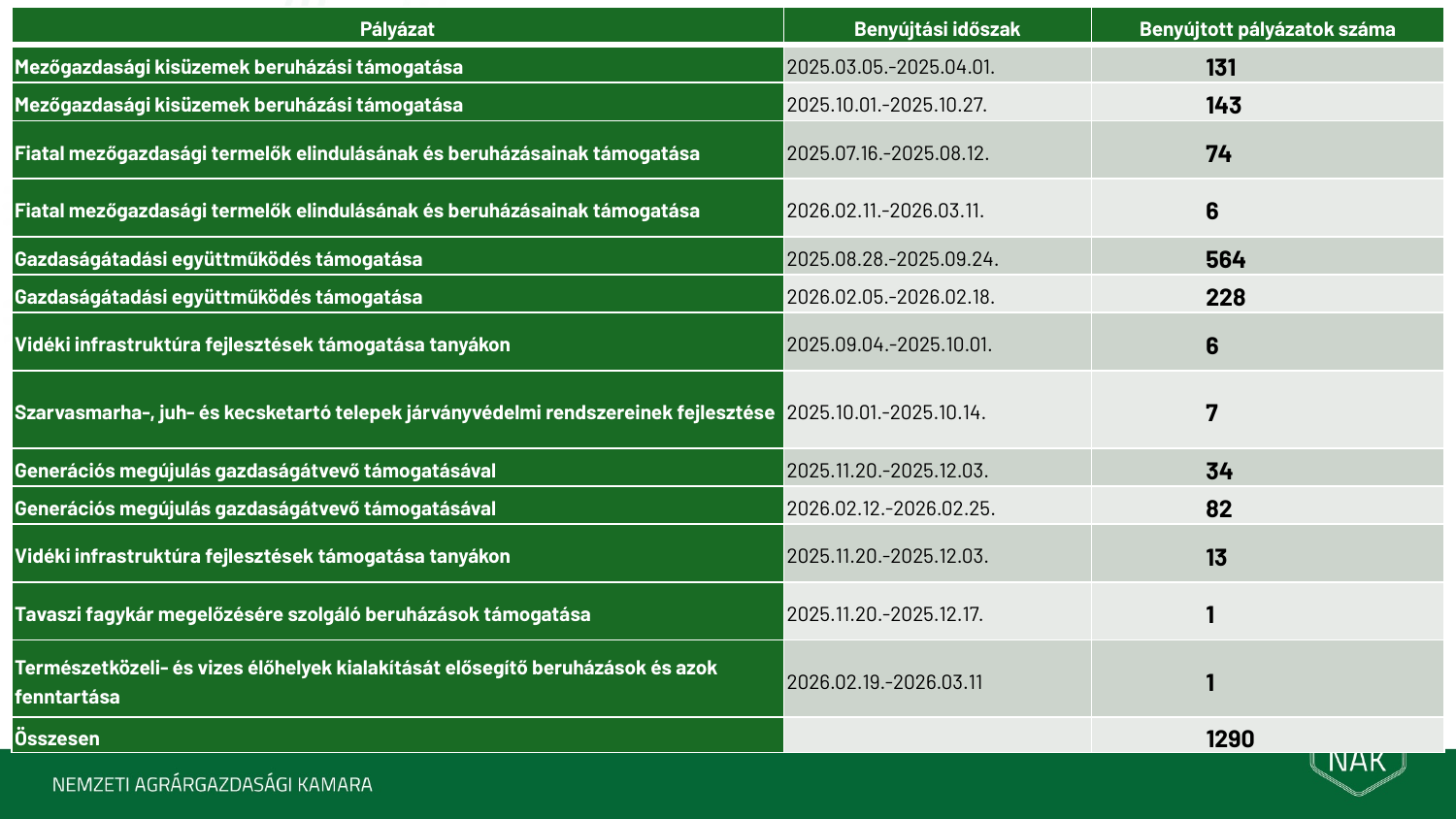

| Pályázat | Benyújtási időszak | Benyújtott pályázatok száma |
| --- | --- | --- |
| Mezőgazdasági kisüzemek beruházási támogatása | 2025.03.05.-2025.04.01. | 131 |
| Mezőgazdasági kisüzemek beruházási támogatása | 2025.10.01.-2025.10.27. | 143 |
| Fiatal mezőgazdasági termelők elindulásának és beruházásainak támogatása | 2025.07.16.-2025.08.12. | 74 |
| Fiatal mezőgazdasági termelők elindulásának és beruházásainak támogatása | 2026.02.11.-2026.03.11. | 6 |
| Gazdaságátadási együttműködés támogatása | 2025.08.28.-2025.09.24. | 564 |
| Gazdaságátadási együttműködés támogatása | 2026.02.05.-2026.02.18. | 228 |
| Vidéki infrastruktúra fejlesztések támogatása tanyákon | 2025.09.04.-2025.10.01. | 6 |
| Szarvasmarha-, juh- és kecsketartó telepek járványvédelmi rendszereinek fejlesztése | 2025.10.01.-2025.10.14. | 7 |
| Generációs megújulás gazdaságátvevő támogatásával | 2025.11.20.-2025.12.03. | 34 |
| Generációs megújulás gazdaságátvevő támogatásával | 2026.02.12.-2026.02.25. | 82 |
| Vidéki infrastruktúra fejlesztések támogatása tanyákon | 2025.11.20.-2025.12.03. | 13 |
| Tavaszi fagykár megelőzésére szolgáló beruházások támogatása | 2025.11.20.-2025.12.17. | 1 |
| Természetközeli- és vizes élőhelyek kialakítását elősegítő beruházások és azok fenntartása | 2026.02.19.-2026.03.11 | 1 |
| Összesen |  | 1290 |
#